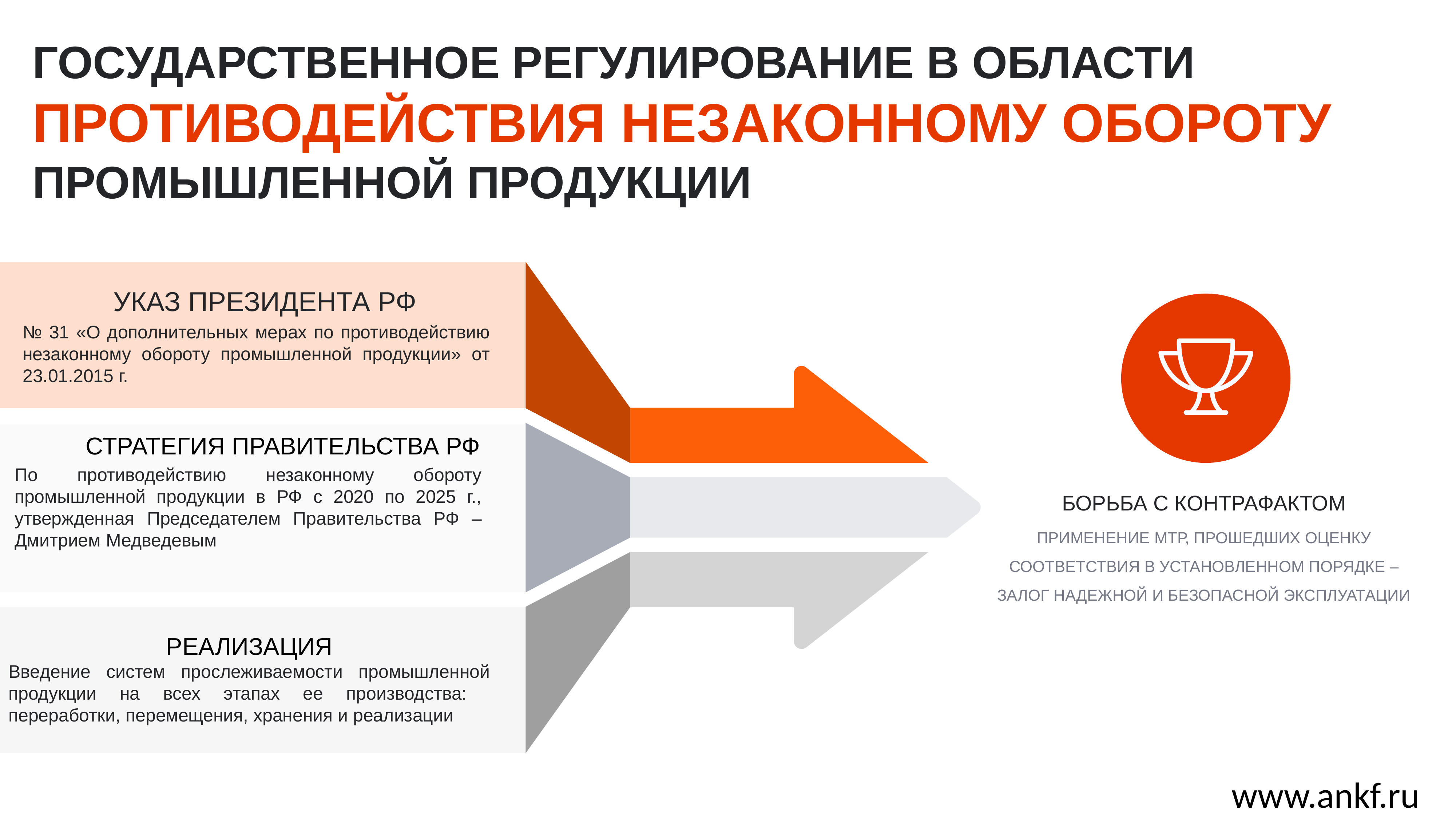

# ГОСУДАРСТВЕННОЕ РЕГУЛИРОВАНИЕ В ОБЛАСТИ ПРОТИВОДЕЙСТВИЯ НЕЗАКОННОМУ ОБОРОТУ ПРОМЫШЛЕННОЙ ПРОДУКЦИИ

            УКАЗ ПРЕЗИДЕНТА РФ
№ 31 «О дополнительных мерах по противодействию незаконному обороту промышленной продукции» от 23.01.2015 г.

            СТРАТЕГИЯ ПРАВИТЕЛЬСТВА РФ
По противодействию незаконному обороту промышленной продукции в РФ с 2020 по 2025 г., утвержденная Председателем Правительства РФ – Дмитрием Медведевым

БОРЬБА С КОНТРАФАКТОМ
ПРИМЕНЕНИЕ МТР, ПРОШЕДШИХ ОЦЕНКУ СООТВЕТСТВИЯ В УСТАНОВЛЕННОМ ПОРЯДКЕ – ЗАЛОГ НАДЕЖНОЙ И БЕЗОПАСНОЙ ЭКСПЛУАТАЦИИ
РЕАЛИЗАЦИЯ
Введение систем прослеживаемости промышленной продукции на всех этапах ее производства:  переработки, перемещения, хранения и реализации
www.ankf.ru